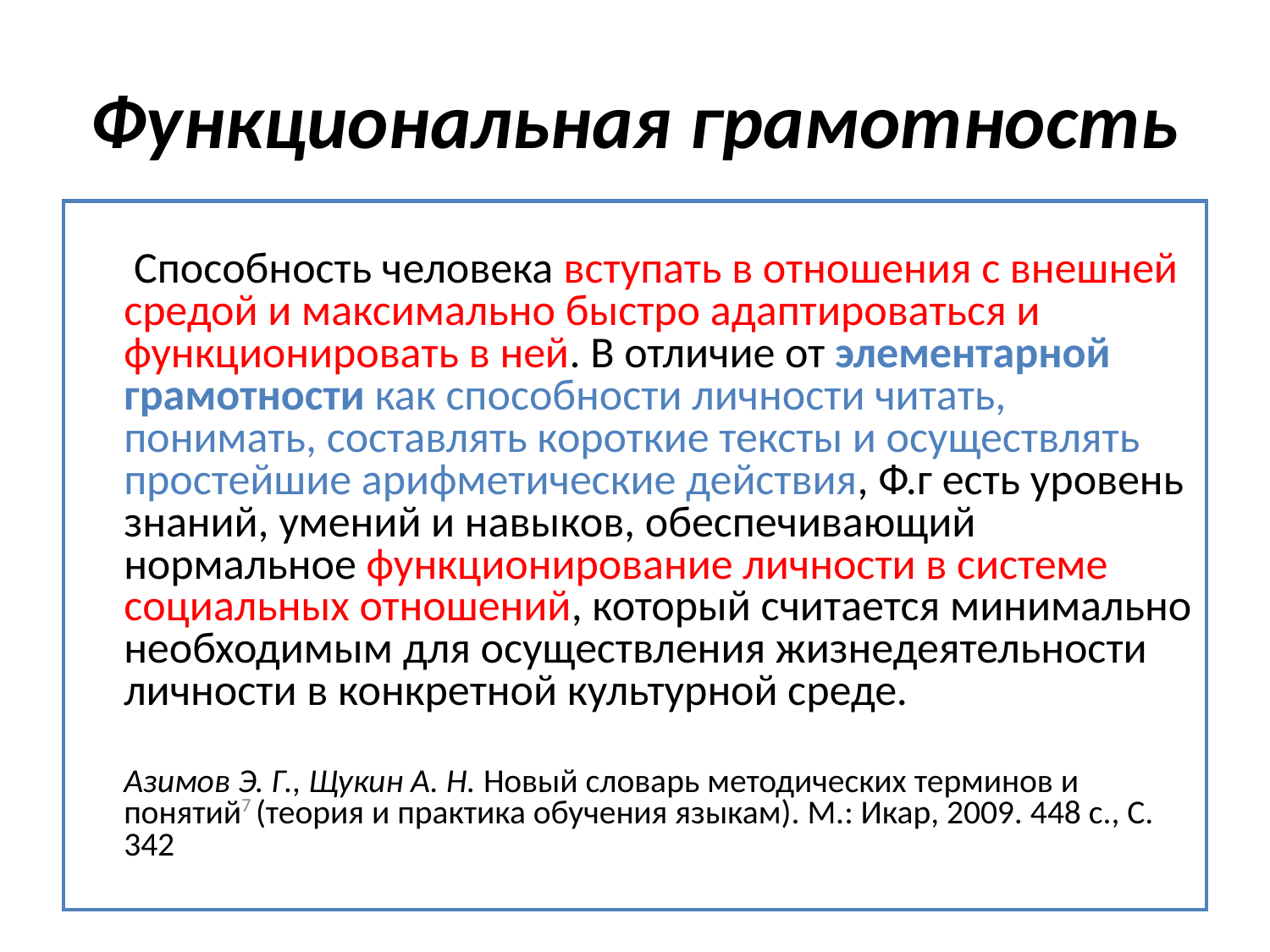

# Функциональная грамотность
 Способность человека вступать в отношения с внешней средой и максимально быстро адаптироваться и функционировать в ней. В отличие от элементарной грамотности как способности личности читать, понимать, составлять короткие тексты и осуществлять простейшие арифметические действия, Ф.г есть уровень знаний, умений и навыков, обеспечивающий нормальное функционирование личности в системе социальных отношений, который считается минимально необходимым для осуществления жизнедеятельности личности в конкретной культурной среде.
Азимов Э. Г., Щукин А. Н. Новый словарь методических терминов и понятий7 (теория и практика обучения языкам). М.: Икар, 2009. 448 с., С. 342